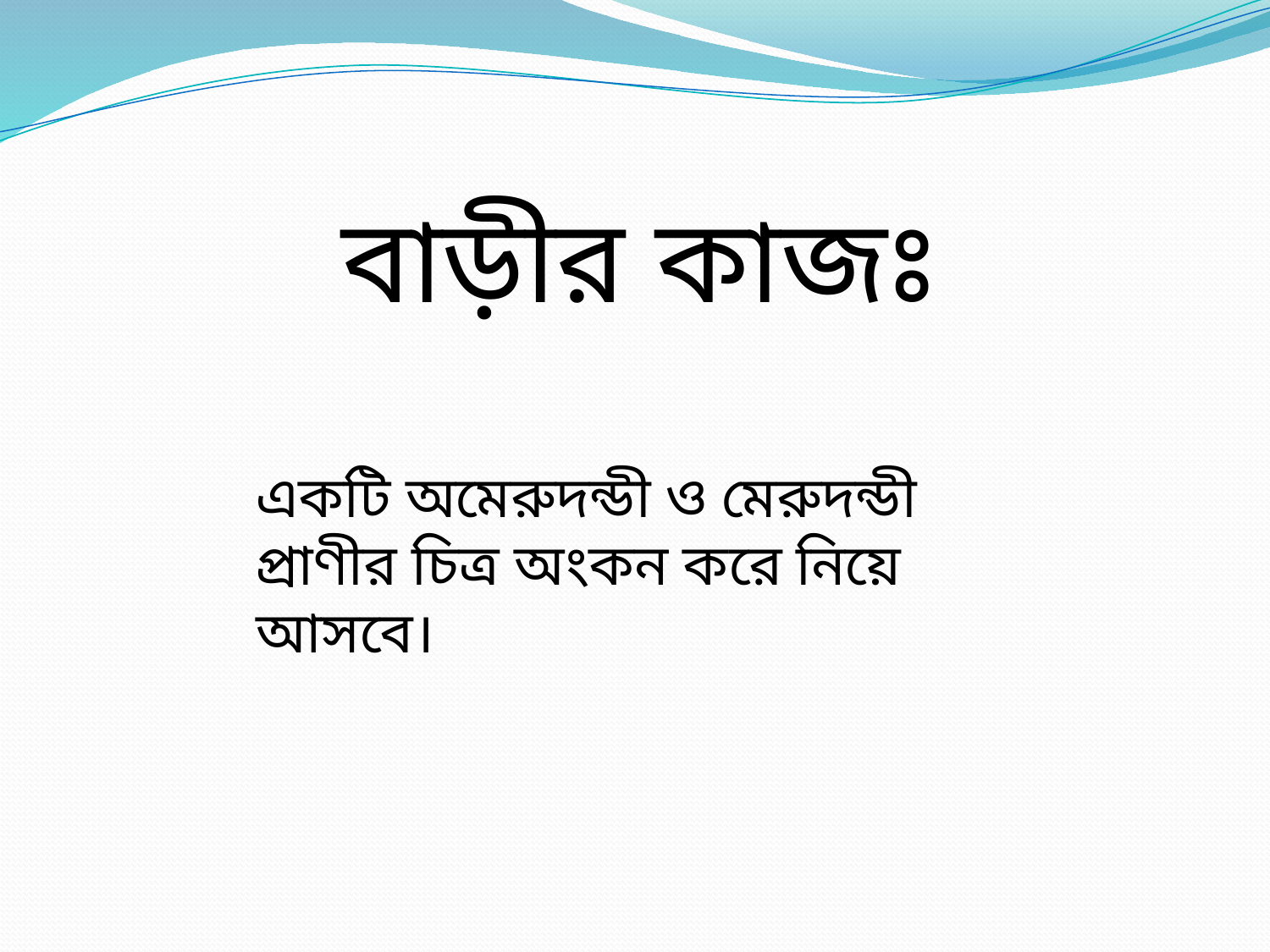

বাড়ীর কাজঃ

একটি অমেরুদন্ডী ও মেরুদন্ডী প্রাণীর চিত্র অংকন করে নিয়ে আসবে।